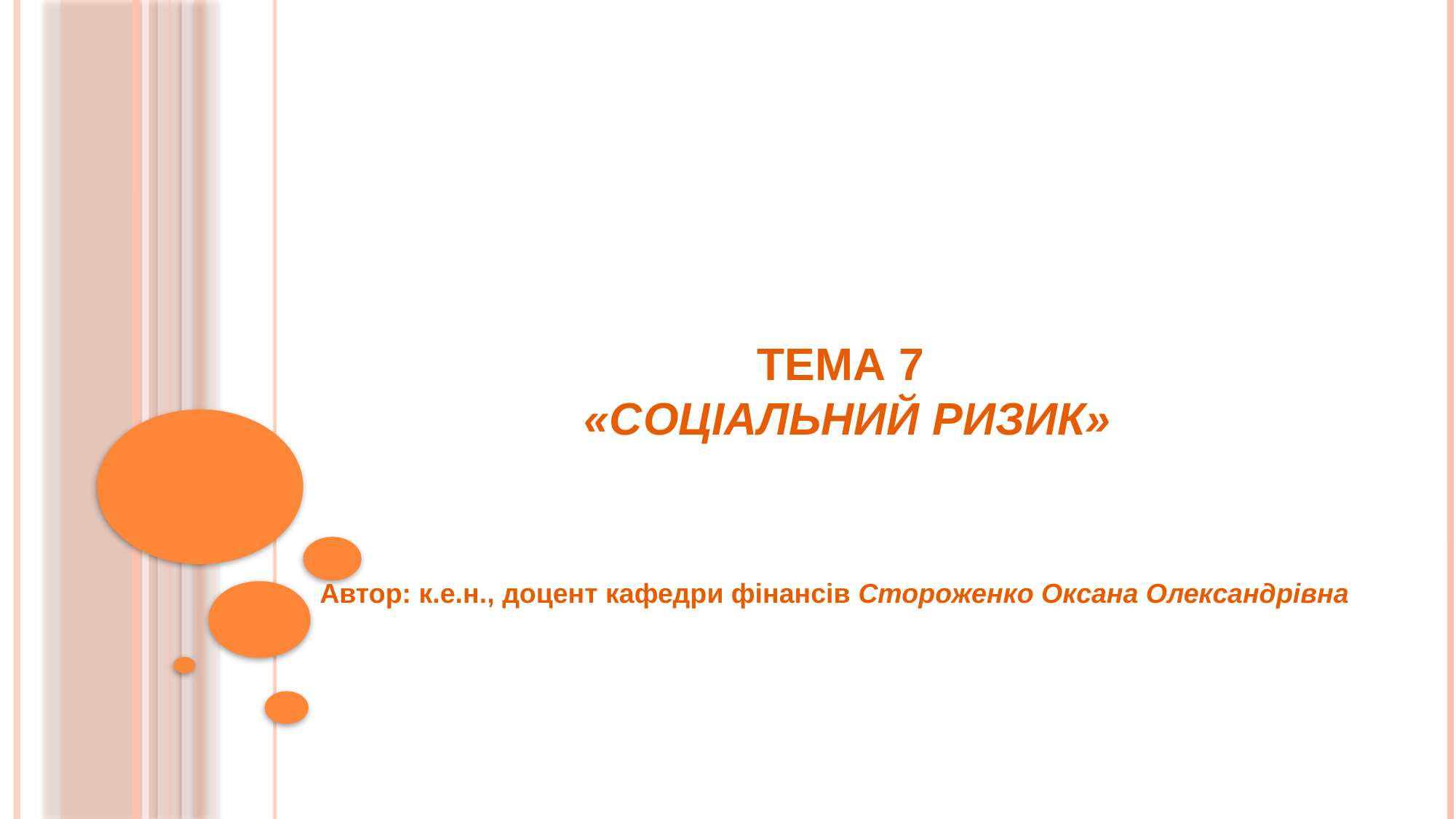

# ТЕМА 7 «CОЦІАЛЬНИЙ РИЗИК»
Автор: к.е.н., доцент кафедри фінансів Стороженко Оксана Олександрівна